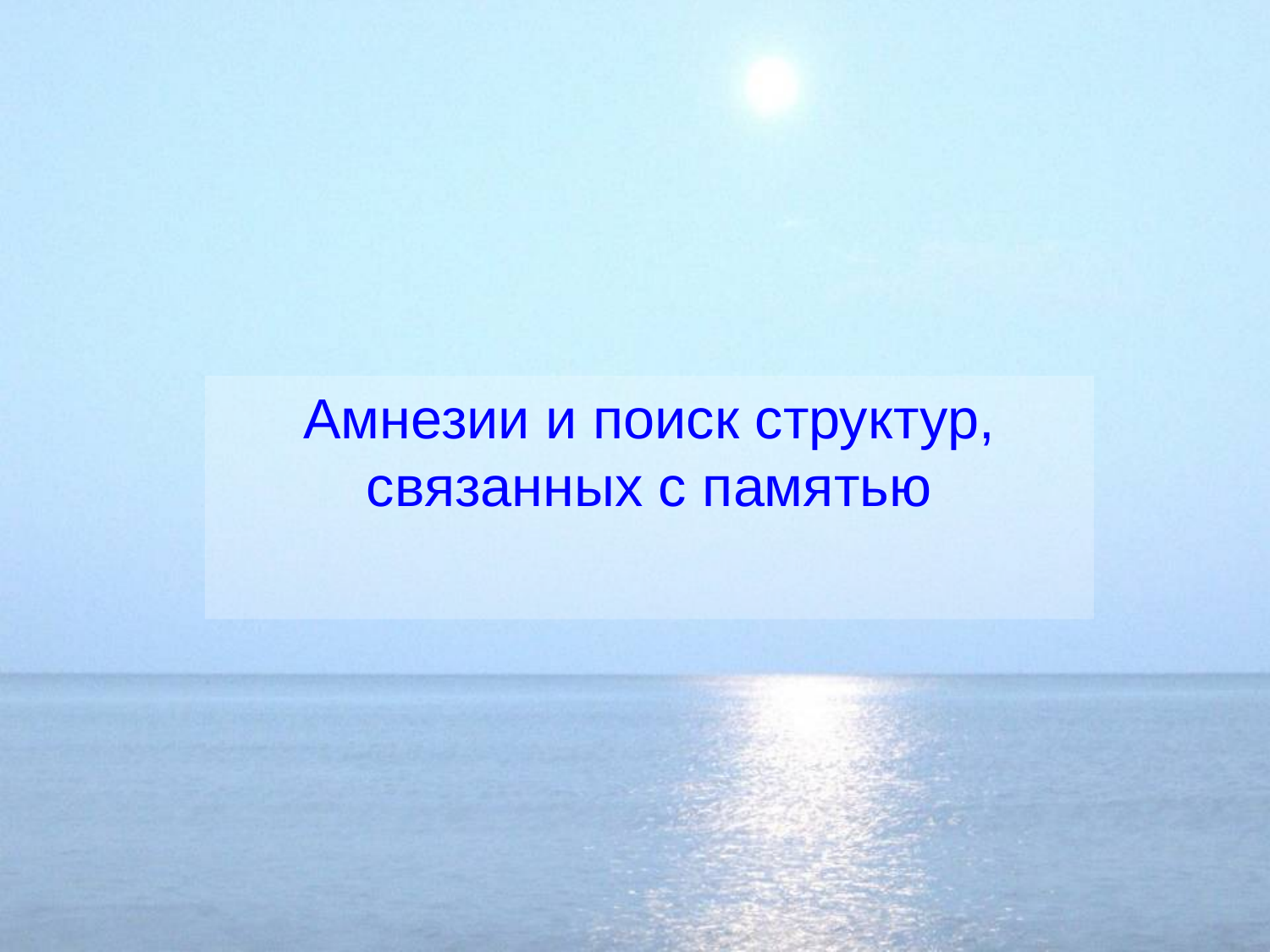

Амнезии и поиск структур, связанных с памятью